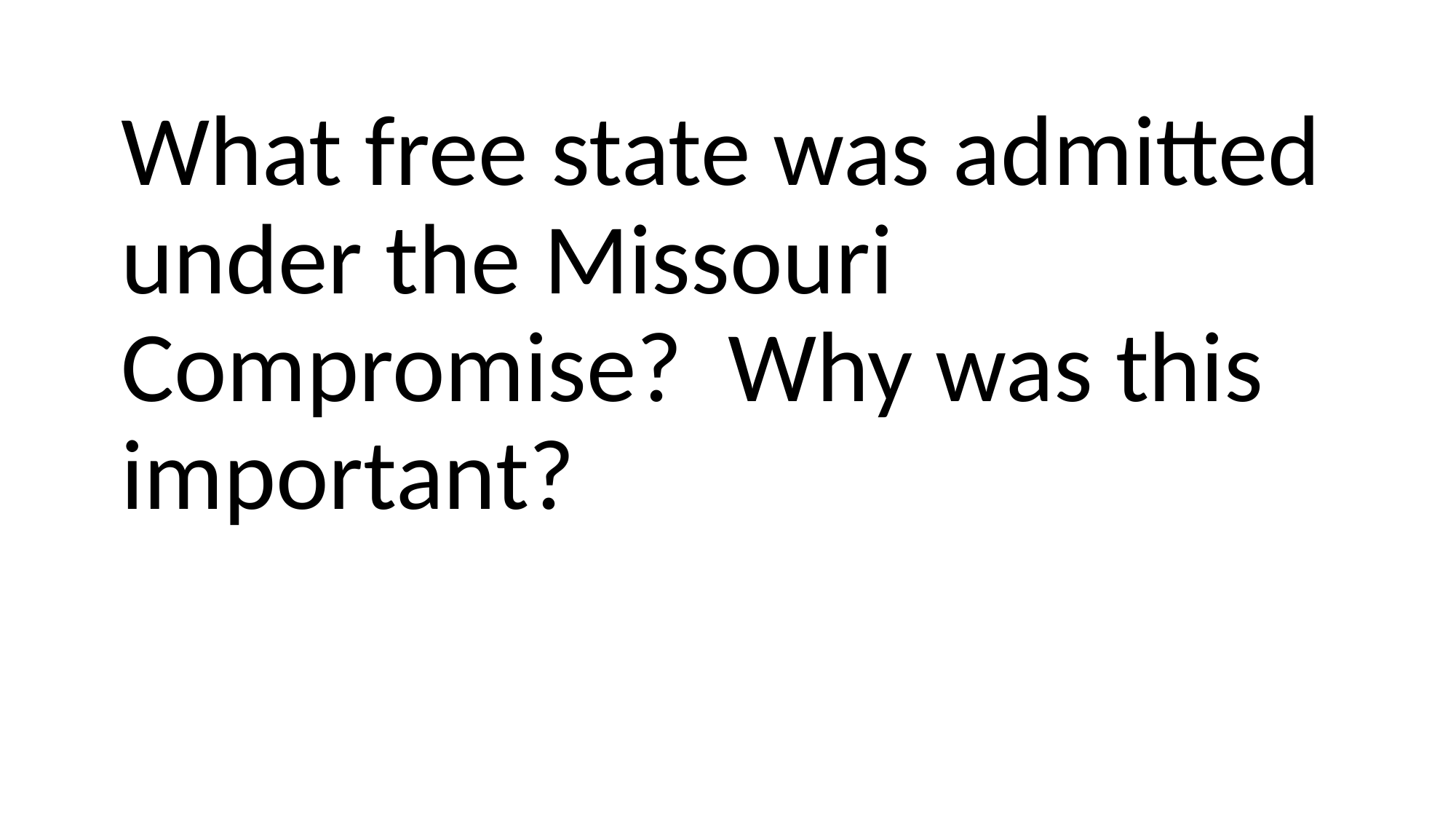

What free state was admitted under the Missouri Compromise?  Why was this important?